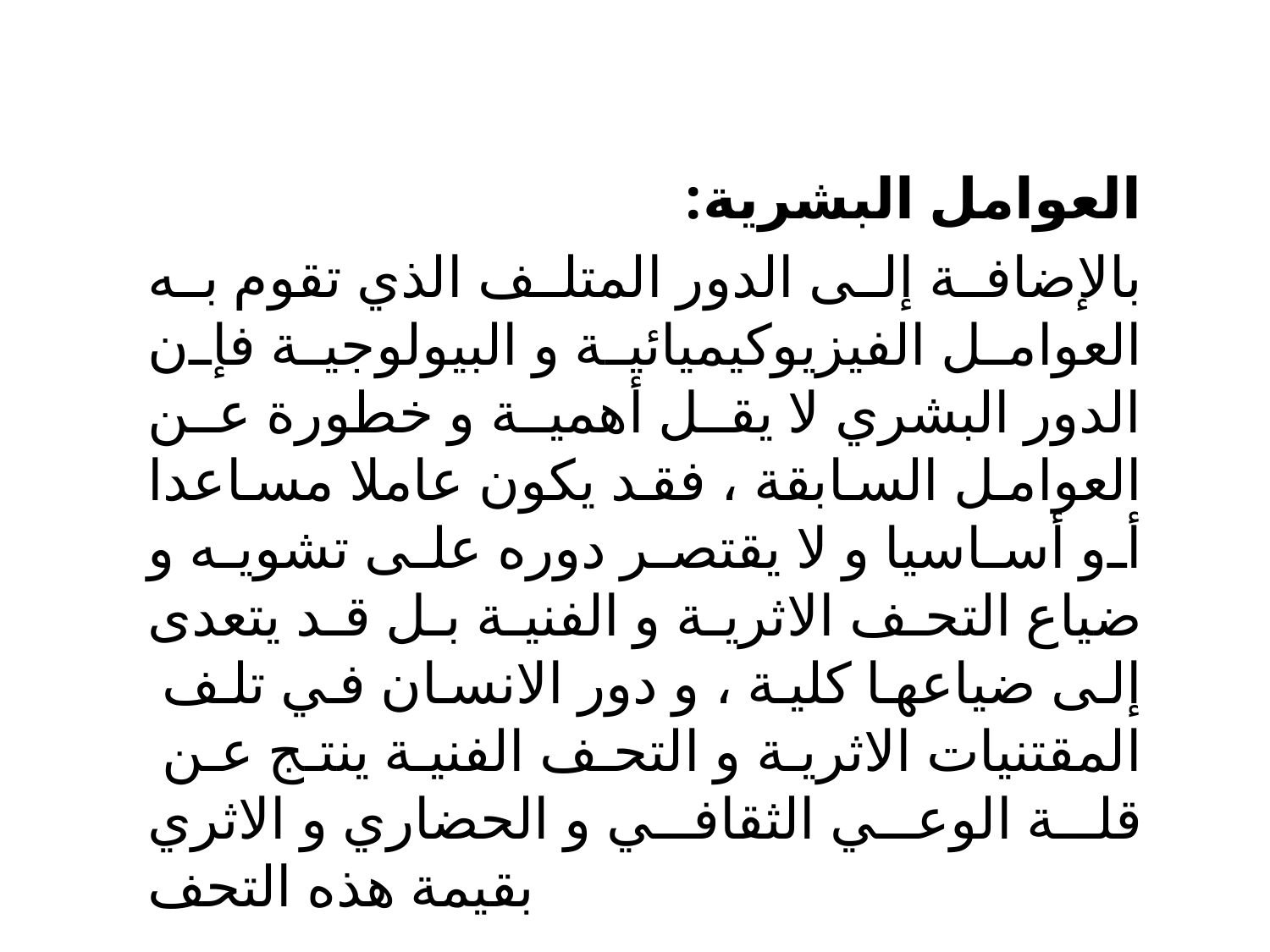

العوامل البشرية:
بالإضافة إلى الدور المتلف الذي تقوم به العوامل الفيزيوكيميائية و البيولوجية فإن الدور البشري لا يقل أهمية و خطورة عن العوامل السابقة ، فقد يكون عاملا مساعدا أو أساسيا و لا يقتصر دوره على تشويه و ضياع التحف الاثرية و الفنية بل قد يتعدى إلى ضياعها كلية ، و دور الانسان في تلف  المقتنيات الاثرية و التحف الفنية ينتج عن  قلة الوعي الثقافي و الحضاري و الاثري بقيمة هذه التحف